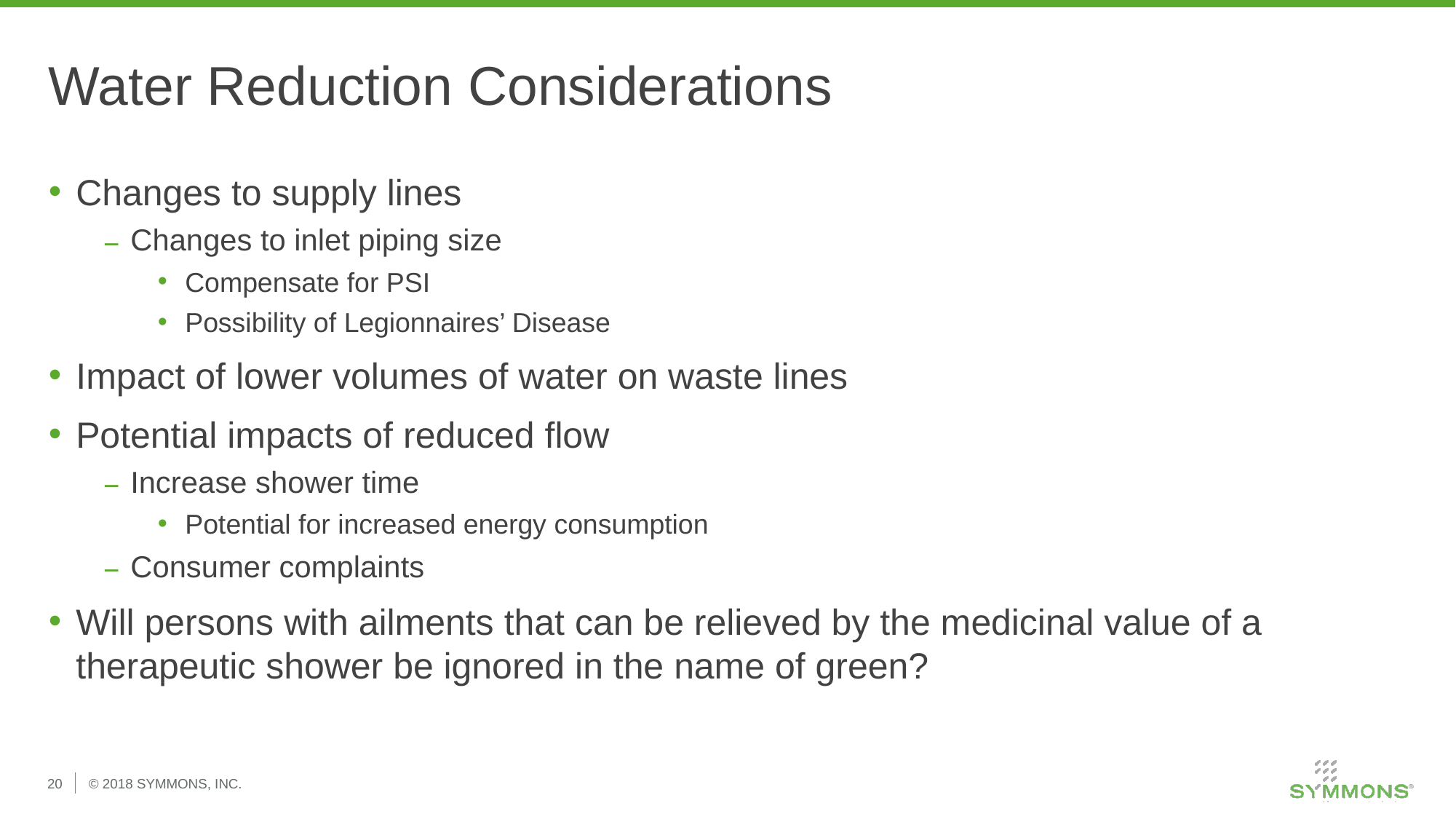

# Water Reduction Considerations
Changes to supply lines
Changes to inlet piping size
Compensate for PSI
Possibility of Legionnaires’ Disease
Impact of lower volumes of water on waste lines
Potential impacts of reduced flow
Increase shower time
Potential for increased energy consumption
Consumer complaints
Will persons with ailments that can be relieved by the medicinal value of a therapeutic shower be ignored in the name of green?